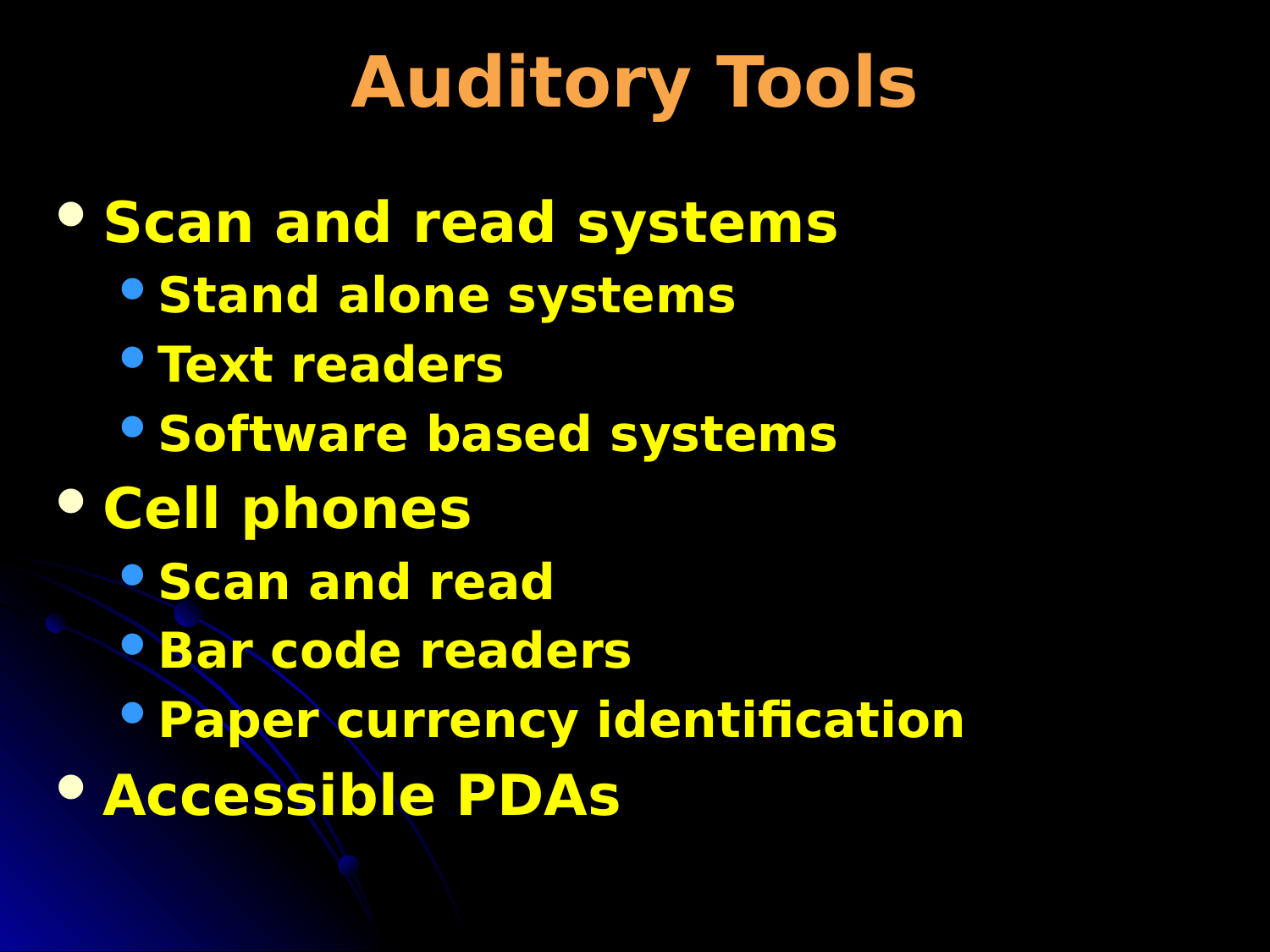

# Auditory Tools
Scan and read systems
Stand alone systems
Text readers
Software based systems
Cell phones
Scan and read
Bar code readers
Paper currency identification
Accessible PDAs